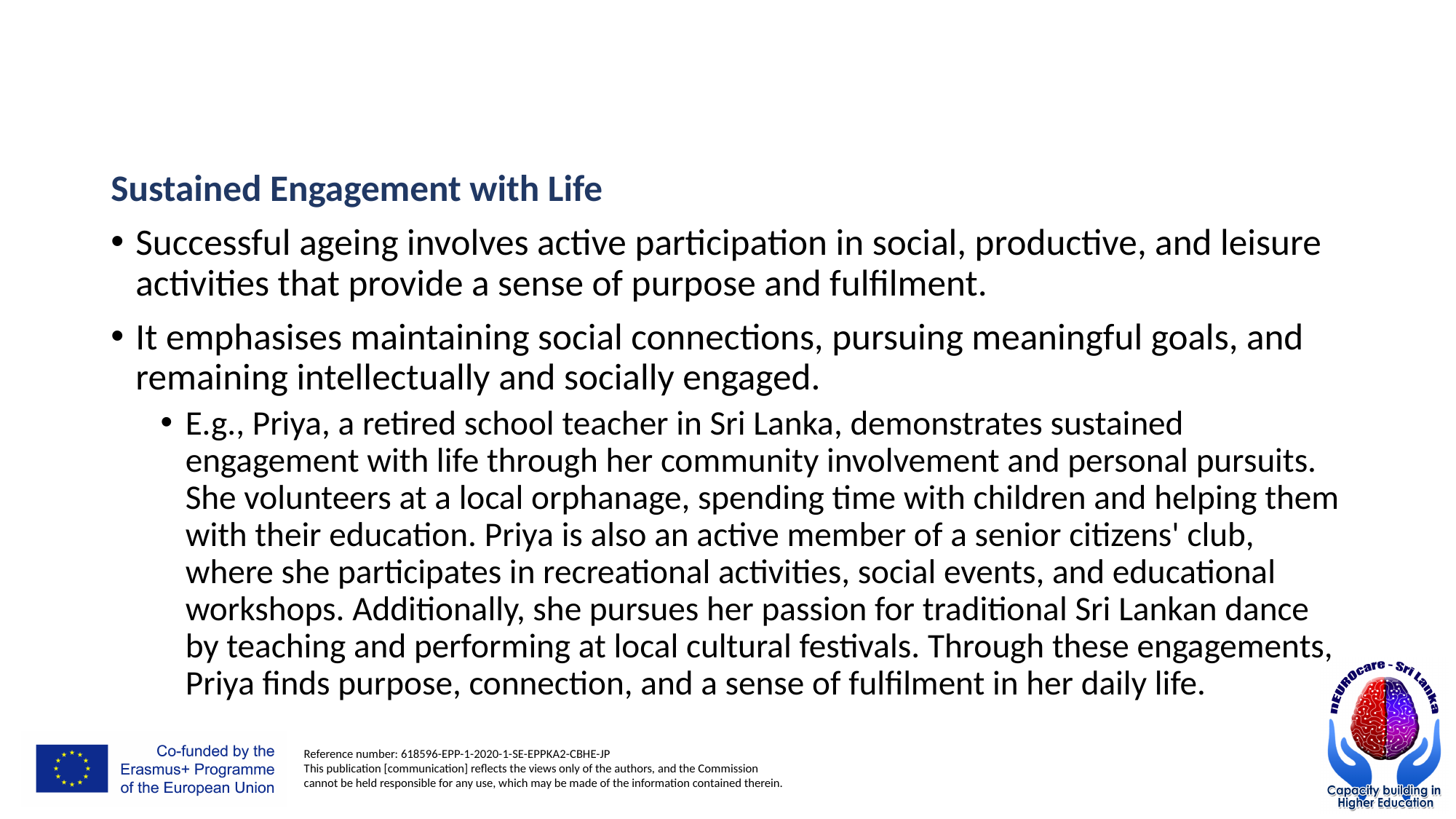

Sustained Engagement with Life
Successful ageing involves active participation in social, productive, and leisure activities that provide a sense of purpose and fulfilment.
It emphasises maintaining social connections, pursuing meaningful goals, and remaining intellectually and socially engaged.
E.g., Priya, a retired school teacher in Sri Lanka, demonstrates sustained engagement with life through her community involvement and personal pursuits. She volunteers at a local orphanage, spending time with children and helping them with their education. Priya is also an active member of a senior citizens' club, where she participates in recreational activities, social events, and educational workshops. Additionally, she pursues her passion for traditional Sri Lankan dance by teaching and performing at local cultural festivals. Through these engagements, Priya finds purpose, connection, and a sense of fulfilment in her daily life.